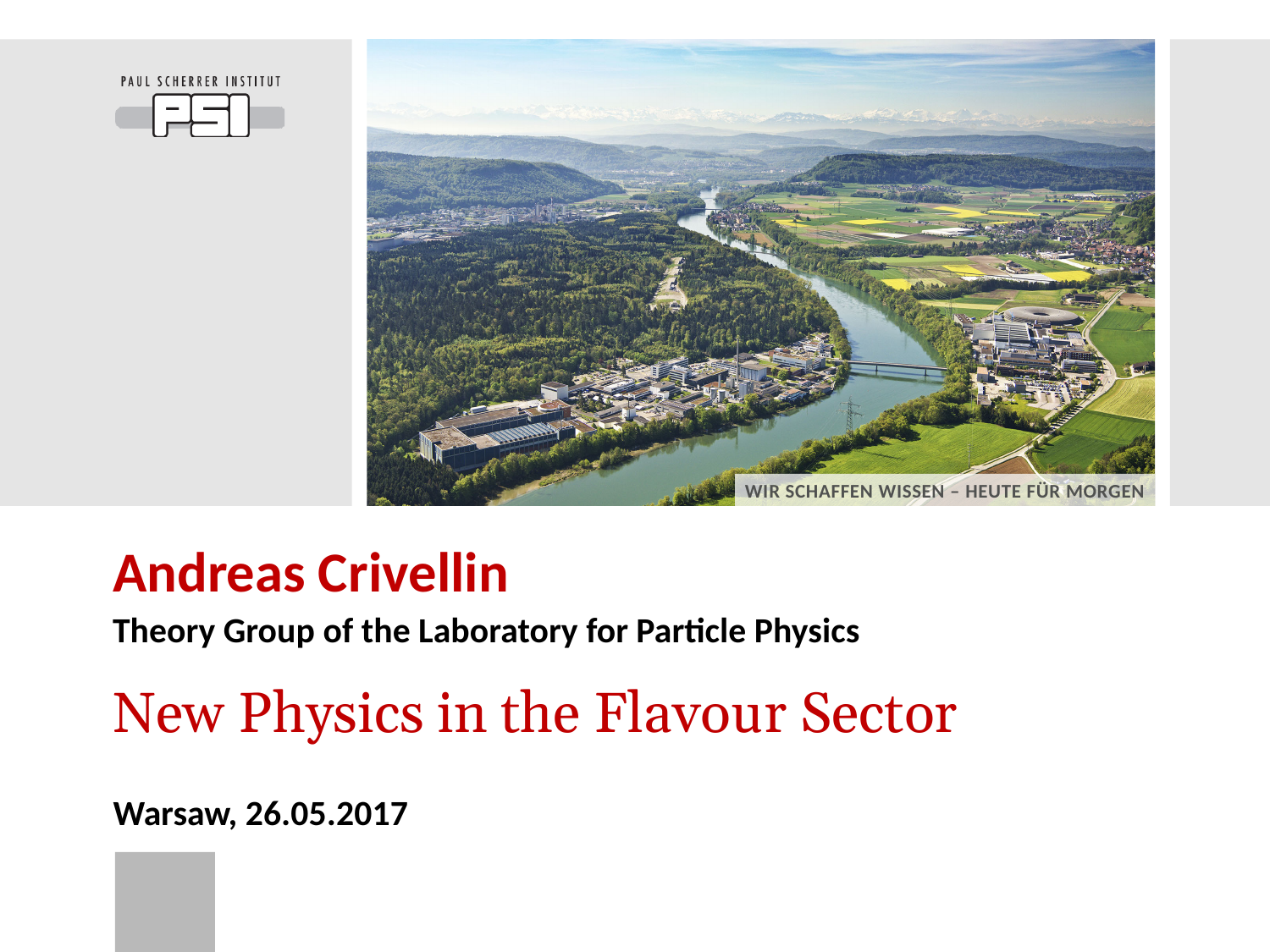

Andreas Crivellin
Theory Group of the Laboratory for Particle Physics
# New Physics in the Flavour Sector
Warsaw, 26.05.2017